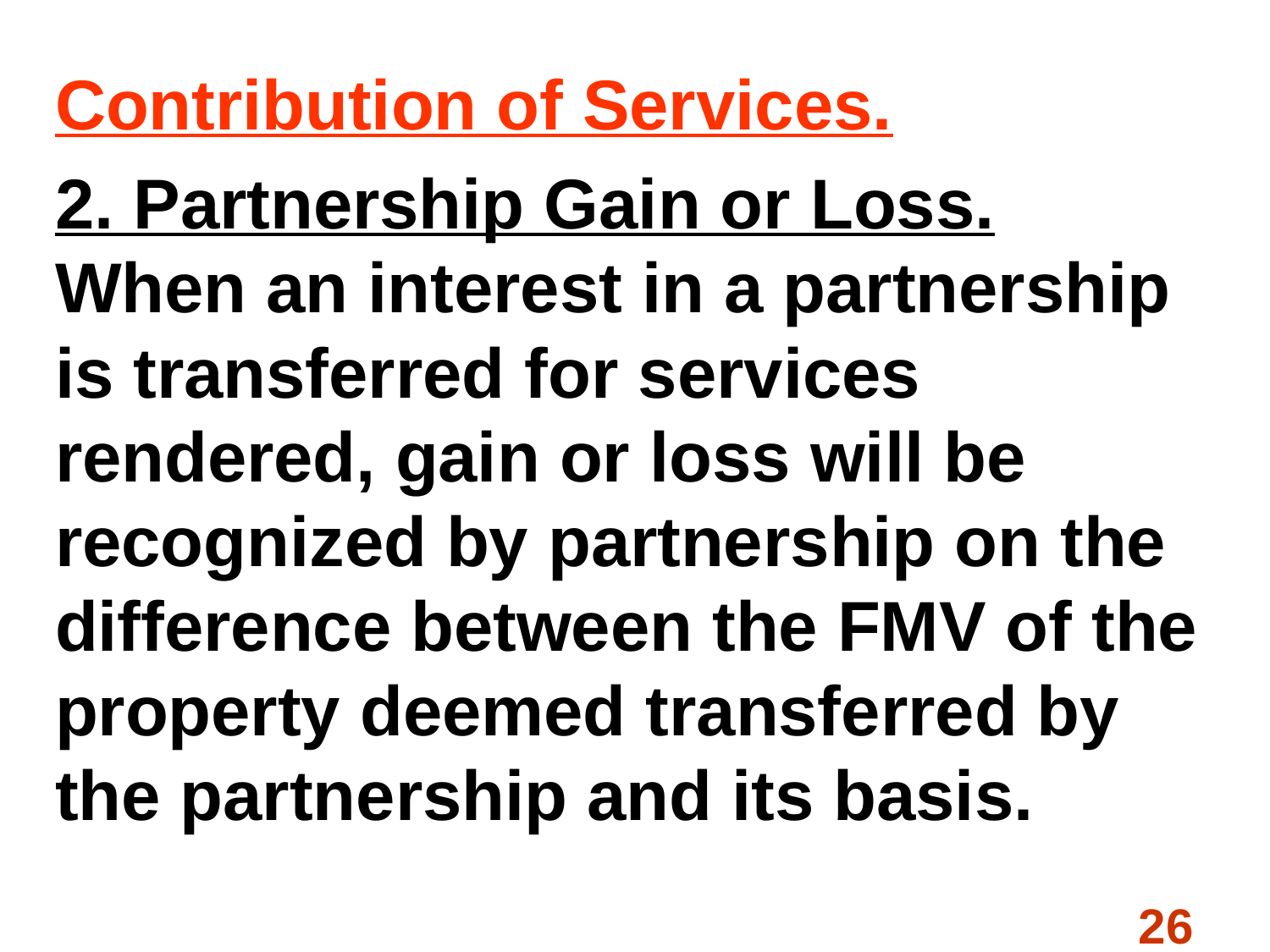

#
Contribution of Services.
2. Partnership Gain or Loss.  When an interest in a partnership is transferred for services rendered, gain or loss will be recognized by partnership on the difference between the FMV of the property deemed transferred by the partnership and its basis.
26